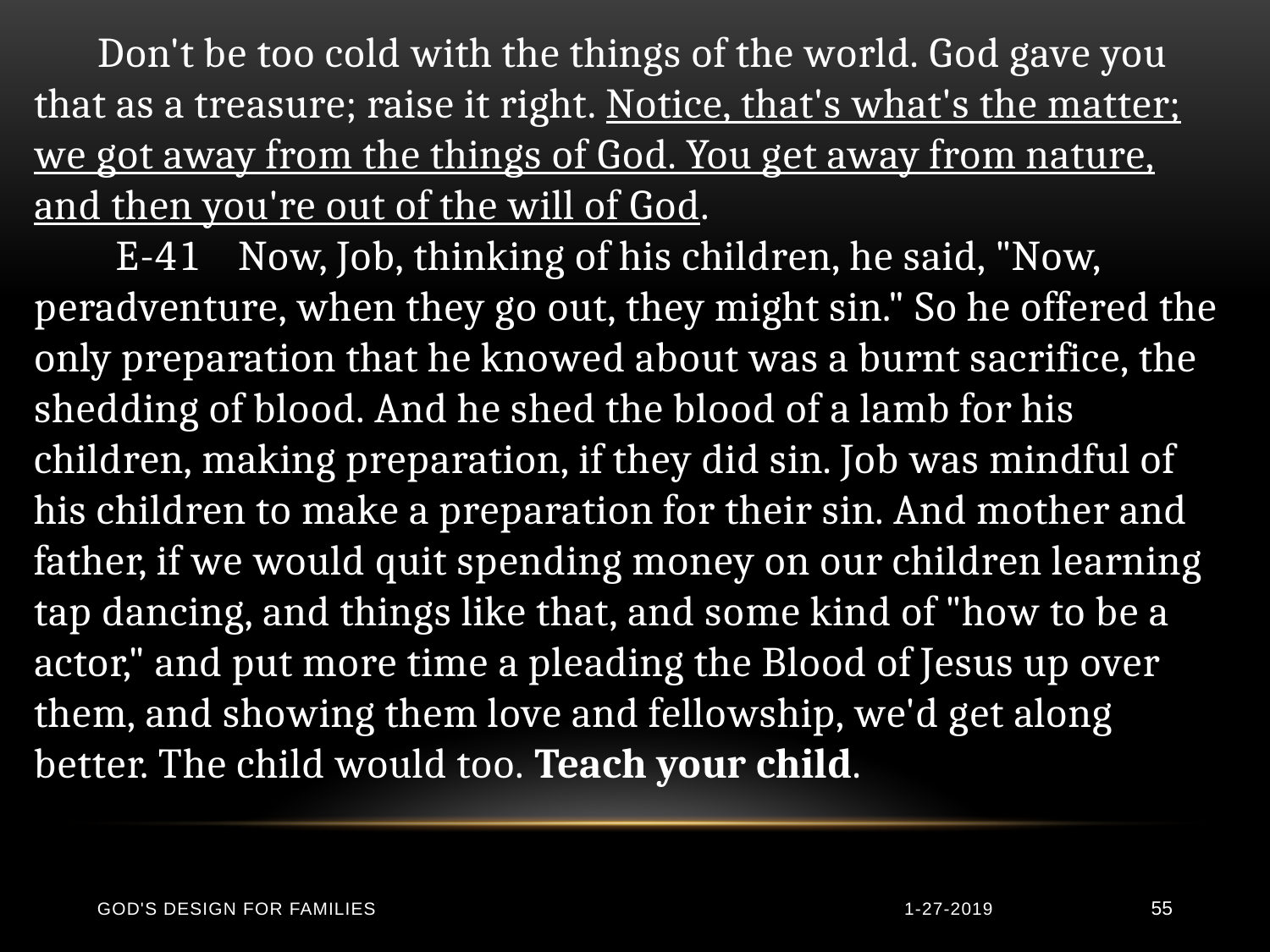

Don't be too cold with the things of the world. God gave you that as a treasure; raise it right. Notice, that's what's the matter; we got away from the things of God. You get away from nature, and then you're out of the will of God.
  E-41    Now, Job, thinking of his children, he said, "Now, peradventure, when they go out, they might sin." So he offered the only preparation that he knowed about was a burnt sacrifice, the shedding of blood. And he shed the blood of a lamb for his children, making preparation, if they did sin. Job was mindful of his children to make a preparation for their sin. And mother and father, if we would quit spending money on our children learning tap dancing, and things like that, and some kind of "how to be a actor," and put more time a pleading the Blood of Jesus up over them, and showing them love and fellowship, we'd get along better. The child would too. Teach your child.
God's Design for Families
1-27-2019
55